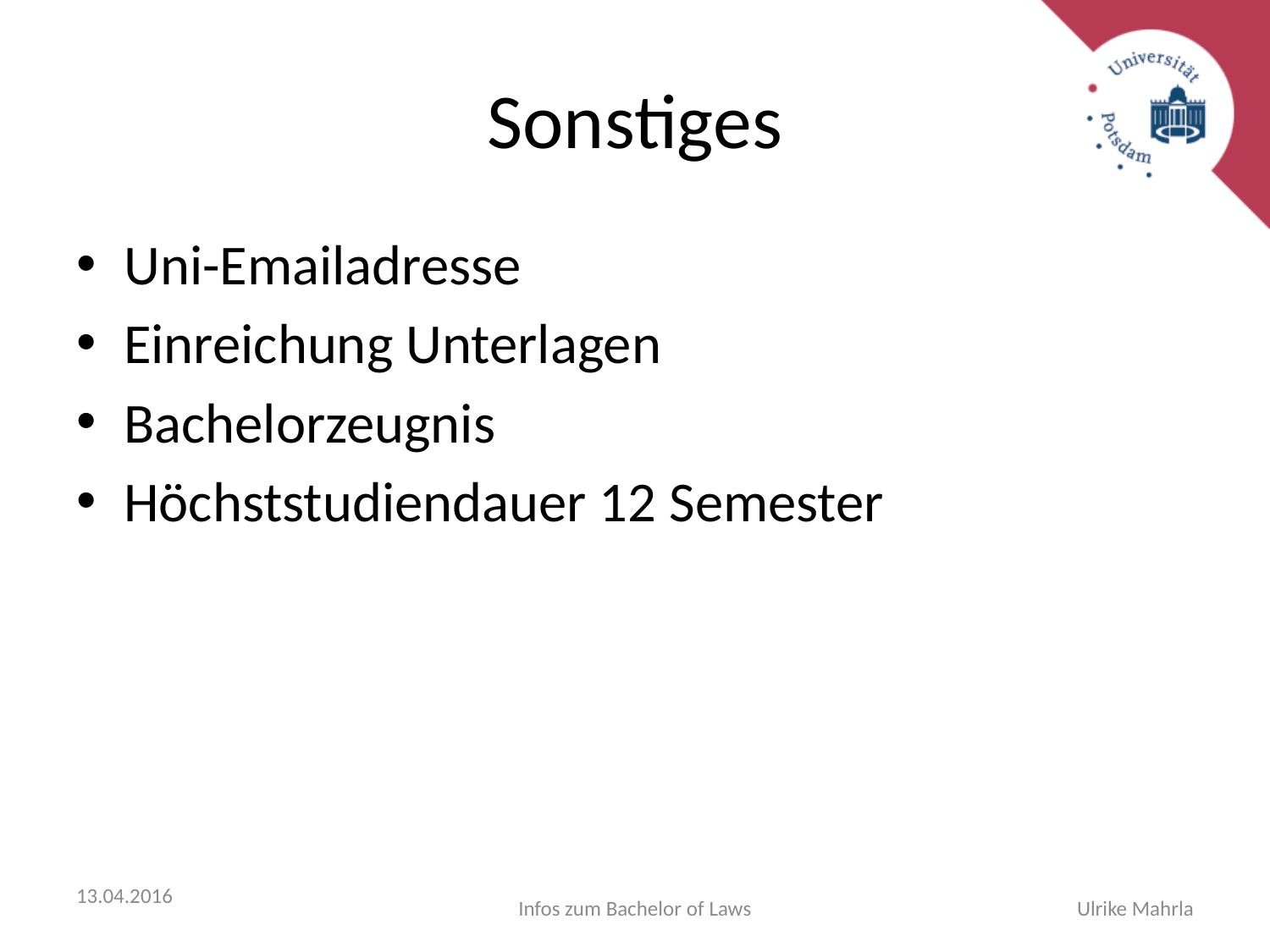

# Sonstiges
Uni-Emailadresse
Einreichung Unterlagen
Bachelorzeugnis
Höchststudiendauer 12 Semester
13.04.2016

Infos zum Bachelor of Laws
Ulrike Mahrla